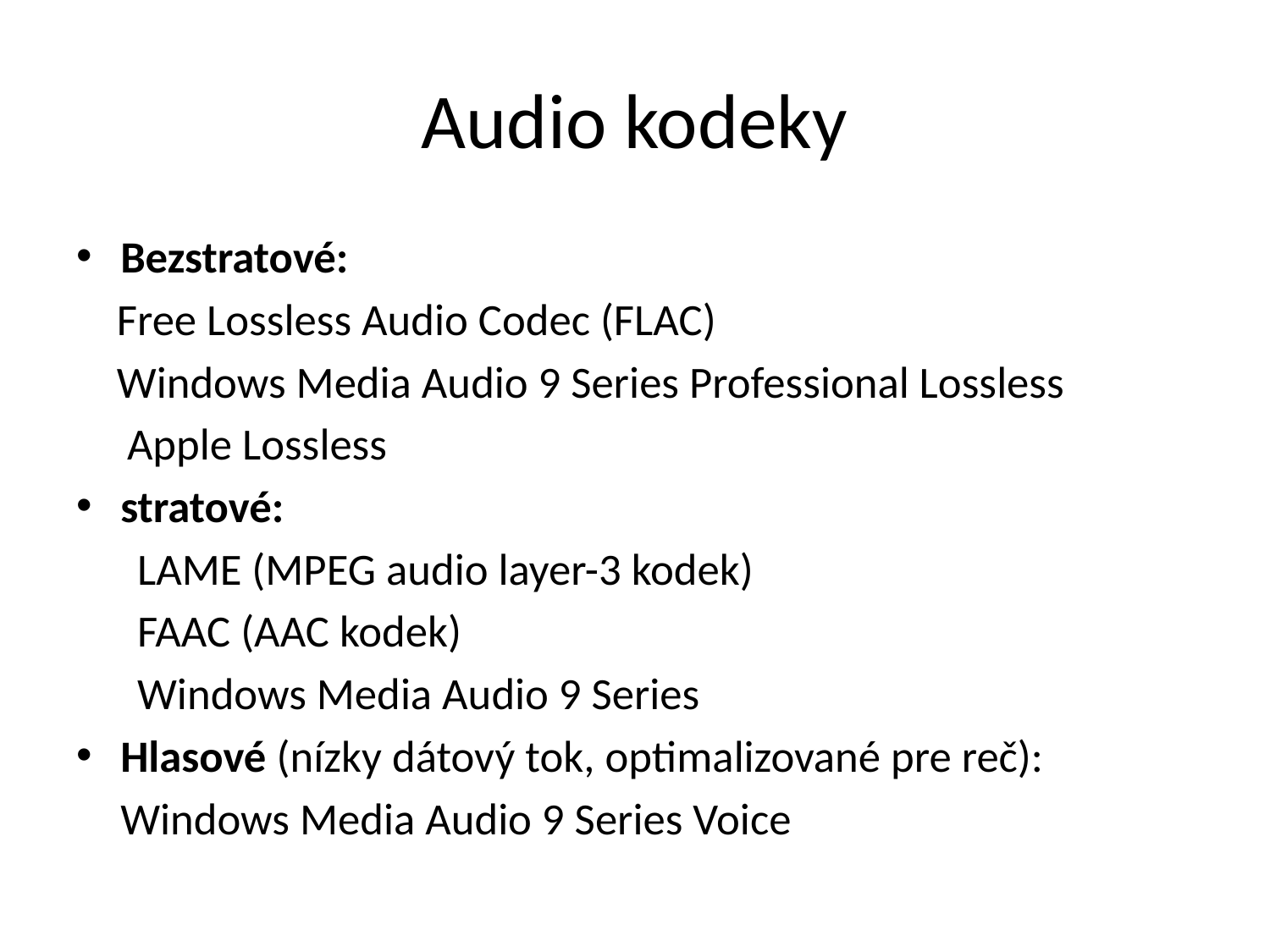

# Audio kodeky
Bezstratové:
    Free Lossless Audio Codec (FLAC)
    Windows Media Audio 9 Series Professional Lossless
     Apple Lossless
stratové:
      LAME (MPEG audio layer-3 kodek)
      FAAC (AAC kodek)
      Windows Media Audio 9 Series
Hlasové (nízky dátový tok, optimalizované pre reč):
	Windows Media Audio 9 Series Voice